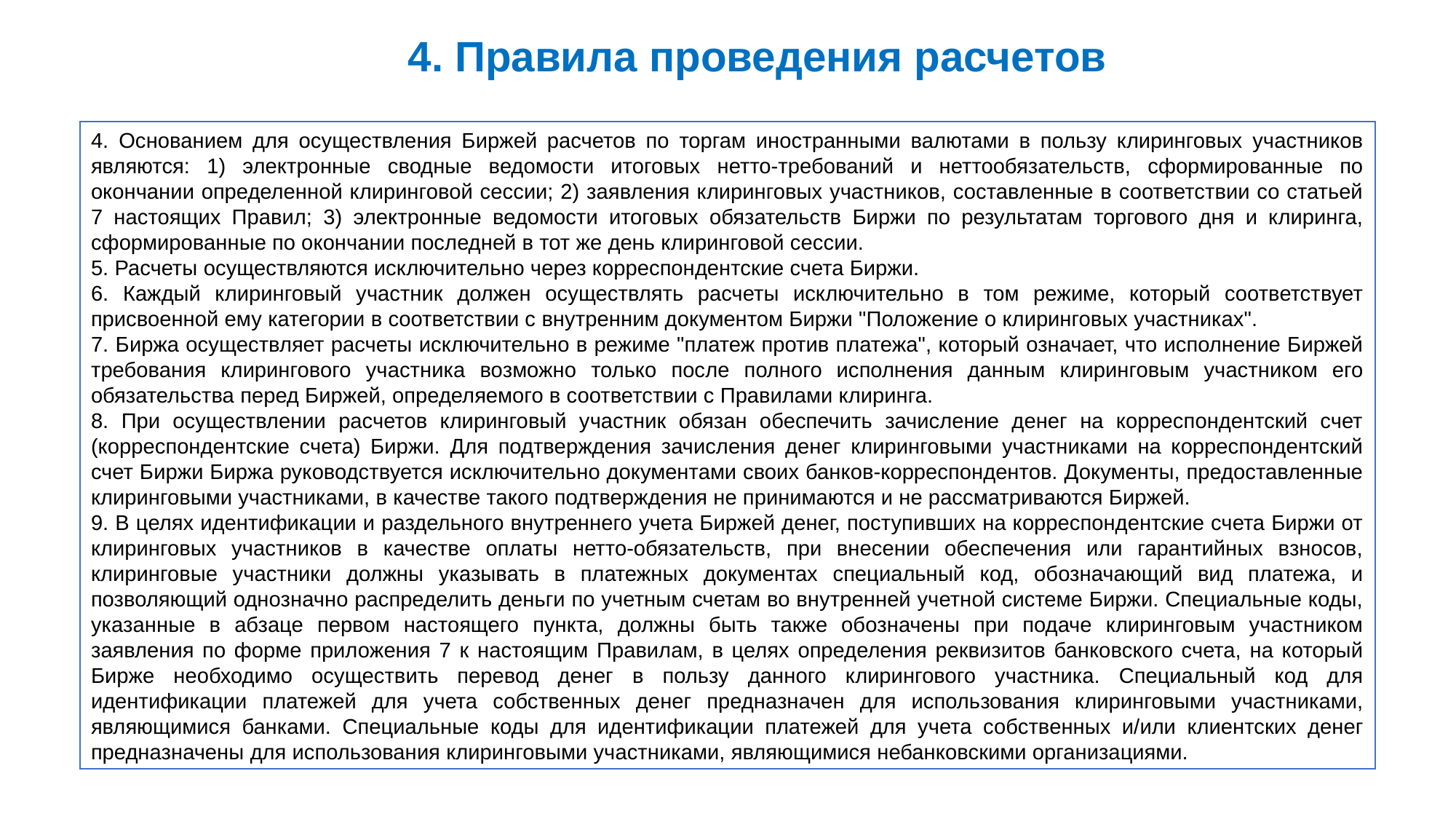

4. Правила проведения расчетов
4. Основанием для осуществления Биржей расчетов по торгам иностранными валютами в пользу клиринговых участников являются: 1) электронные сводные ведомости итоговых нетто-требований и неттообязательств, сформированные по окончании определенной клиринговой сессии; 2) заявления клиринговых участников, составленные в соответствии со статьей 7 настоящих Правил; 3) электронные ведомости итоговых обязательств Биржи по результатам торгового дня и клиринга, сформированные по окончании последней в тот же день клиринговой сессии.
5. Расчеты осуществляются исключительно через корреспондентские счета Биржи.
6. Каждый клиринговый участник должен осуществлять расчеты исключительно в том режиме, который соответствует присвоенной ему категории в соответствии с внутренним документом Биржи "Положение о клиринговых участниках".
7. Биржа осуществляет расчеты исключительно в режиме "платеж против платежа", который означает, что исполнение Биржей требования клирингового участника возможно только после полного исполнения данным клиринговым участником его обязательства перед Биржей, определяемого в соответствии с Правилами клиринга.
8. При осуществлении расчетов клиринговый участник обязан обеспечить зачисление денег на корреспондентский счет (корреспондентские счета) Биржи. Для подтверждения зачисления денег клиринговыми участниками на корреспондентский счет Биржи Биржа руководствуется исключительно документами своих банков-корреспондентов. Документы, предоставленные клиринговыми участниками, в качестве такого подтверждения не принимаются и не рассматриваются Биржей.
9. В целях идентификации и раздельного внутреннего учета Биржей денег, поступивших на корреспондентские счета Биржи от клиринговых участников в качестве оплаты нетто-обязательств, при внесении обеспечения или гарантийных взносов, клиринговые участники должны указывать в платежных документах специальный код, обозначающий вид платежа, и позволяющий однозначно распределить деньги по учетным счетам во внутренней учетной системе Биржи. Специальные коды, указанные в абзаце первом настоящего пункта, должны быть также обозначены при подаче клиринговым участником заявления по форме приложения 7 к настоящим Правилам, в целях определения реквизитов банковского счета, на который Бирже необходимо осуществить перевод денег в пользу данного клирингового участника. Специальный код для идентификации платежей для учета собственных денег предназначен для использования клиринговыми участниками, являющимися банками. Специальные коды для идентификации платежей для учета собственных и/или клиентских денег предназначены для использования клиринговыми участниками, являющимися небанковскими организациями.